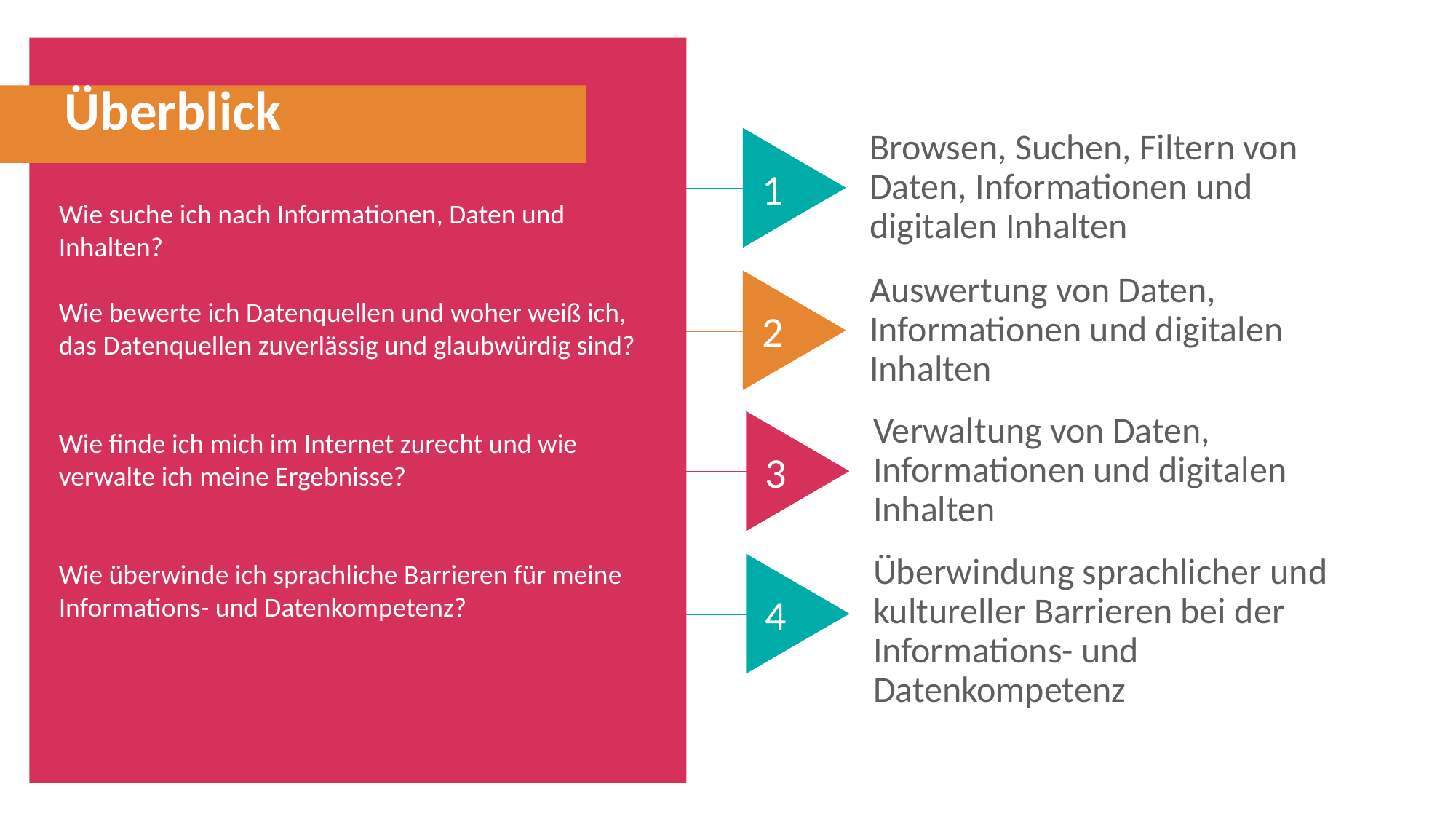

Überblick
Browsen, Suchen, Filtern von Daten, Informationen und digitalen Inhalten
1
Wie suche ich nach Informationen, Daten und Inhalten?

Wie bewerte ich Datenquellen und woher weiß ich, das Datenquellen zuverlässig und glaubwürdig sind?

Wie finde ich mich im Internet zurecht und wie verwalte ich meine Ergebnisse?

Wie überwinde ich sprachliche Barrieren für meine Informations- und Datenkompetenz?
Auswertung von Daten, Informationen und digitalen Inhalten
2
Verwaltung von Daten, Informationen und digitalen Inhalten
3
Überwindung sprachlicher und kultureller Barrieren bei der Informations- und Datenkompetenz
4